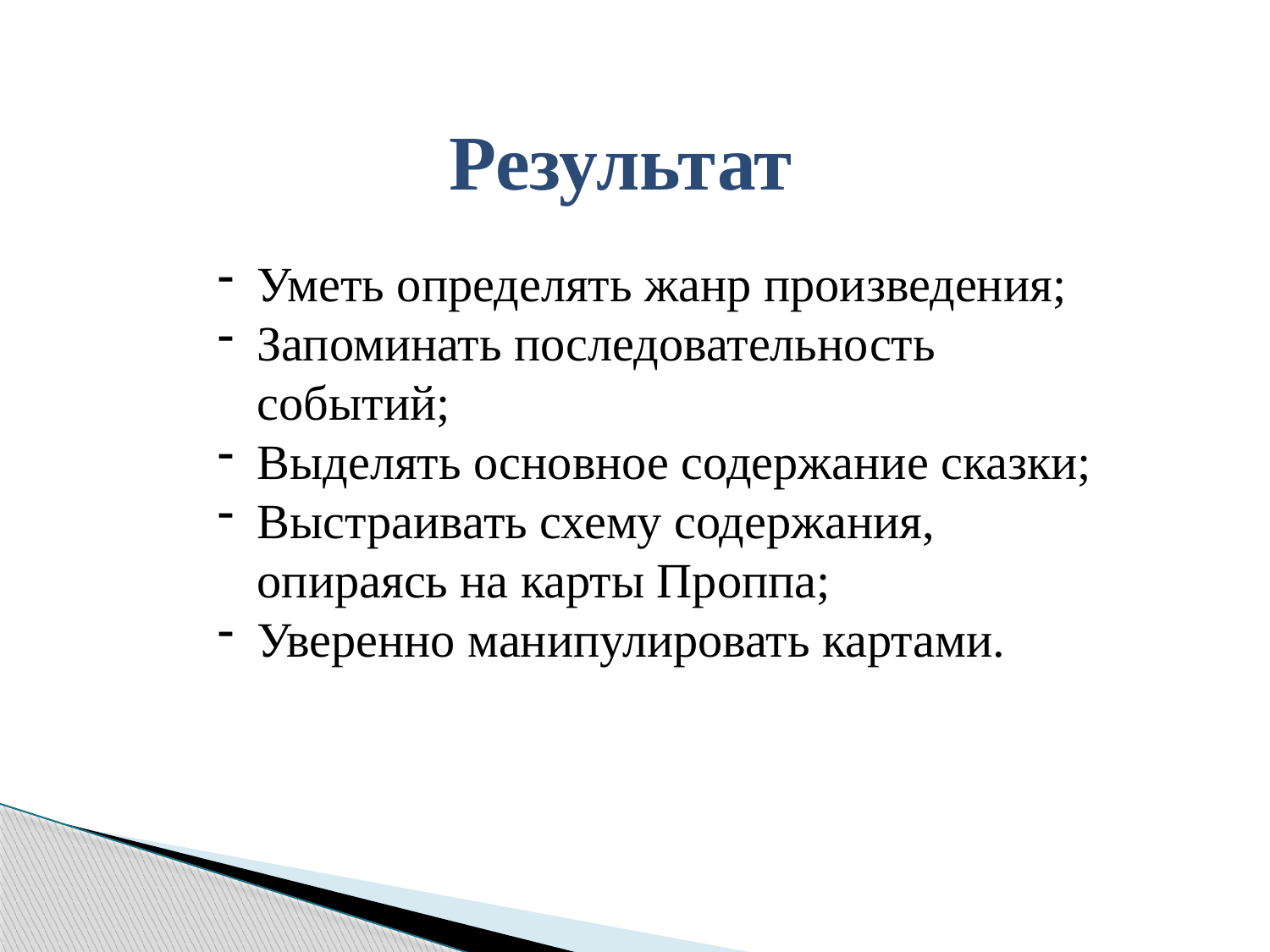

Результат
Уметь определять жанр произведения;
Запоминать последовательность событий;
Выделять основное содержание сказки;
Выстраивать схему содержания, опираясь на карты Проппа;
Уверенно манипулировать картами.